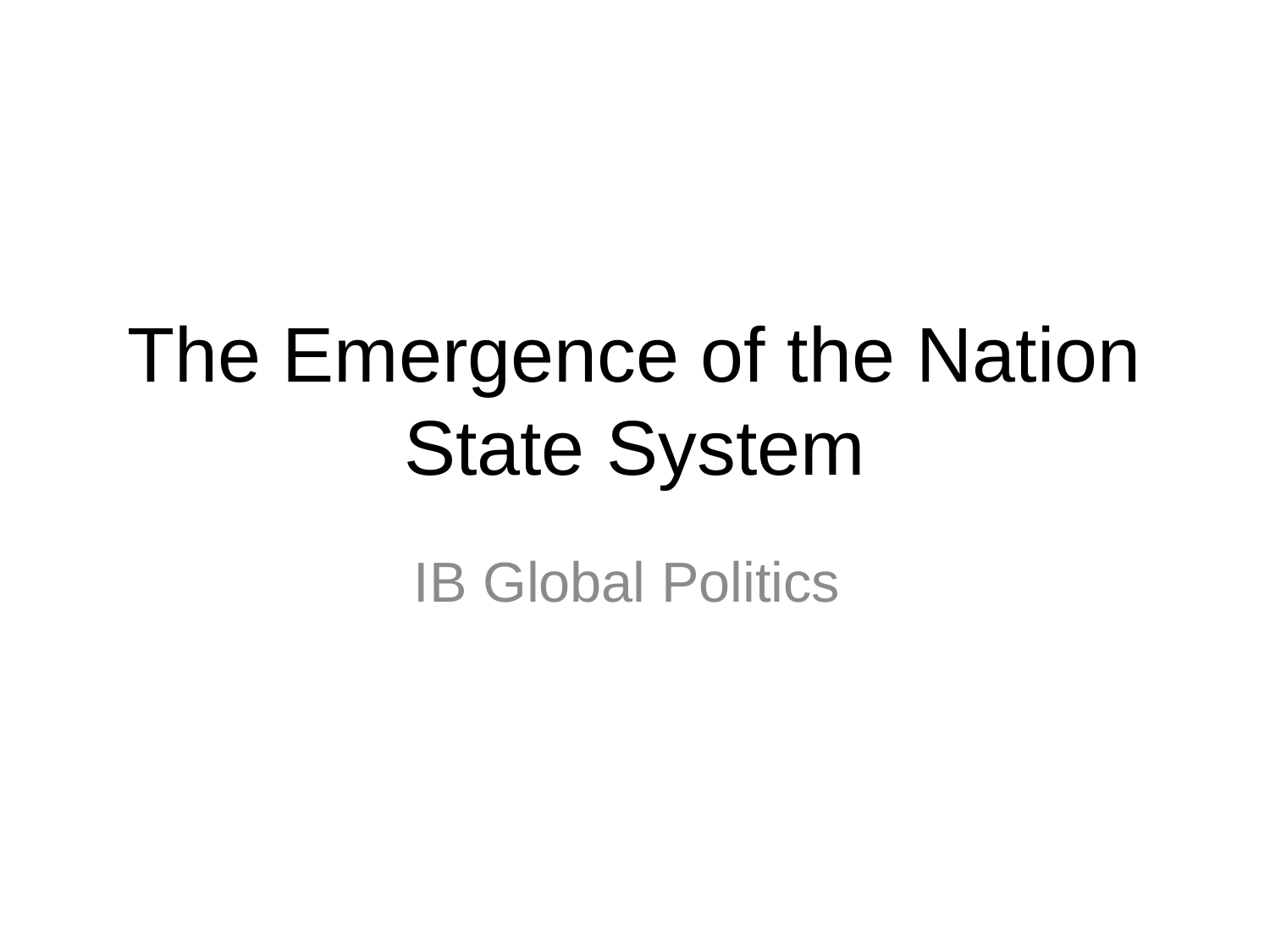

# The Emergence of the Nation State System
IB Global Politics